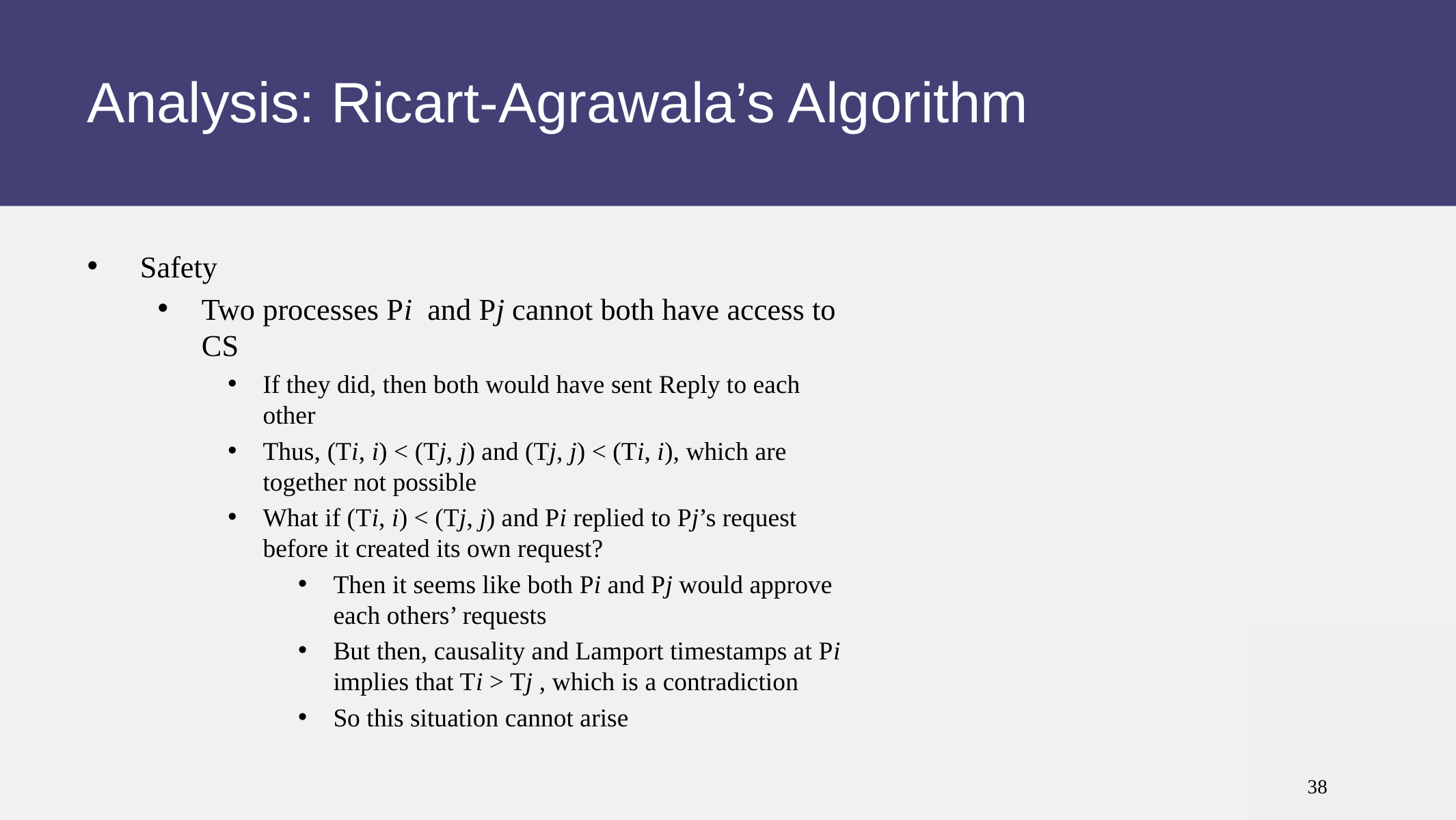

# Analysis: Ricart-Agrawala’s Algorithm
Safety
Two processes Pi  and Pj cannot both have access to CS
If they did, then both would have sent Reply to each other
Thus, (Ti, i) < (Tj, j) and (Tj, j) < (Ti, i), which are together not possible
What if (Ti, i) < (Tj, j) and Pi replied to Pj’s request before it created its own request?
Then it seems like both Pi and Pj would approve each others’ requests
But then, causality and Lamport timestamps at Pi implies that Ti > Tj , which is a contradiction
So this situation cannot arise

38